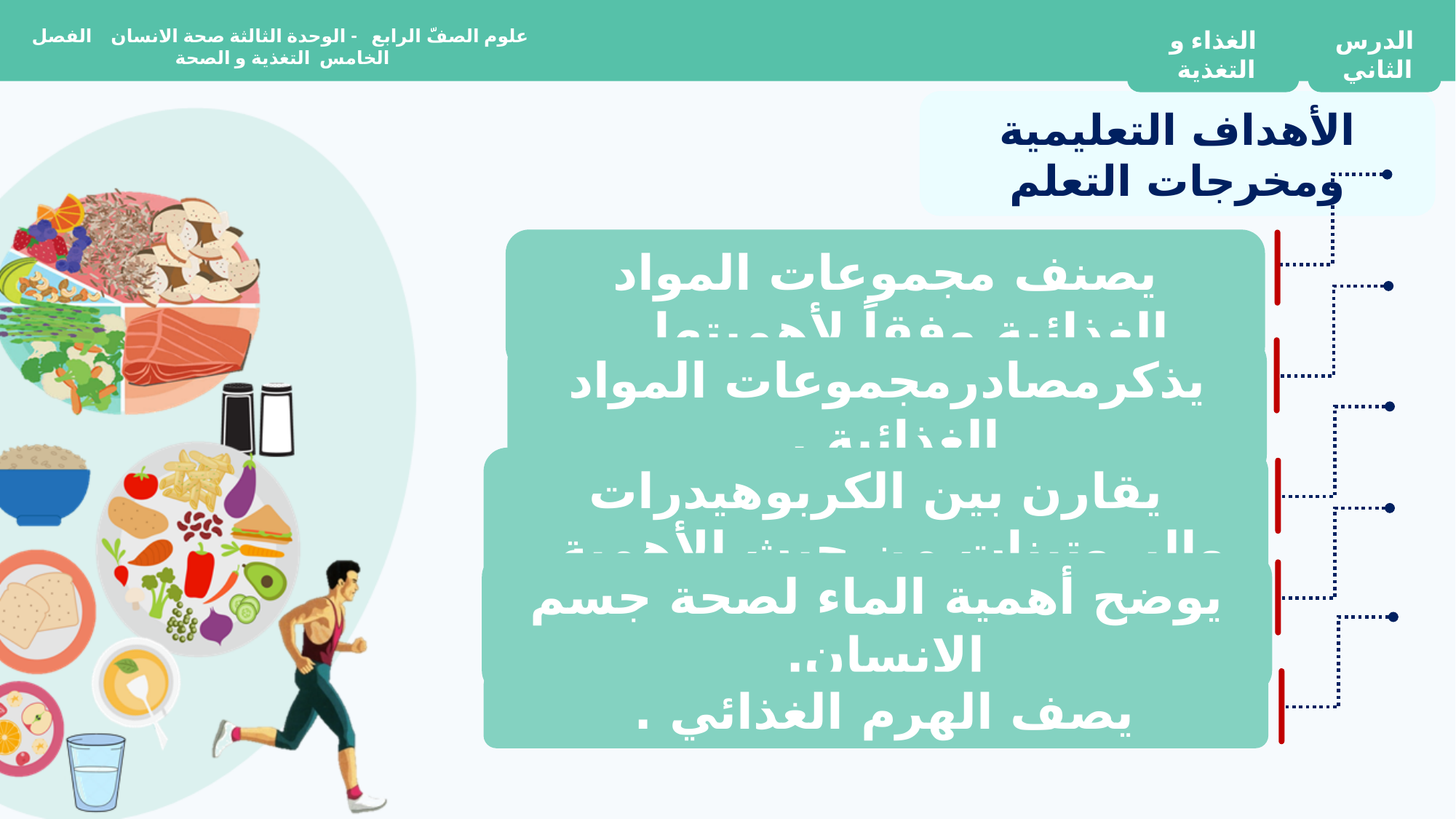

علوم الصفّ الرابع   - الوحدة الثالثة صحة الانسان    الفصل الخامس  التغذية و الصحة
الغذاء و التغذية
الدرس الثاني
الأهداف التعليمية ومخرجات التعلم
يصنف مجموعات المواد الغذائية وفقاً لأهميتها .

يذكرمصادرمجموعات المواد الغذائية .

يقارن بين الكربوهيدرات والبروتينات من حيث الأهمية.

يوضح أهمية الماء لصحة جسم الانسان.

يصف الهرم الغذائي .